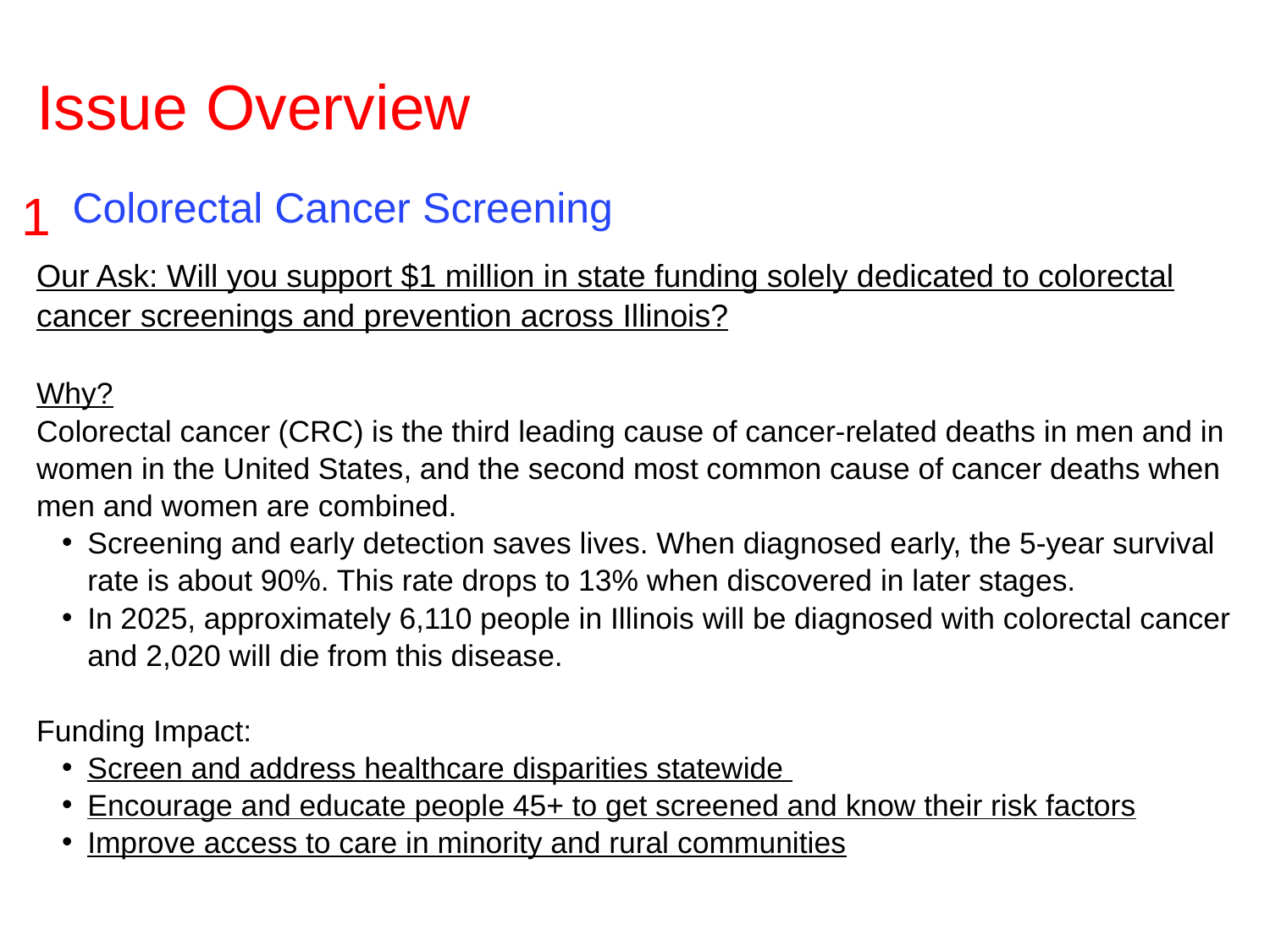

Issue Overview
1
Colorectal Cancer Screening
Our Ask: Will you support $1 million in state funding solely dedicated to colorectal cancer screenings and prevention across Illinois?

Why?
Colorectal cancer (CRC) is the third leading cause of cancer-related deaths in men and in women in the United States, and the second most common cause of cancer deaths when men and women are combined.
Screening and early detection saves lives. When diagnosed early, the 5-year survival rate is about 90%. This rate drops to 13% when discovered in later stages.
In 2025, approximately 6,110 people in Illinois will be diagnosed with colorectal cancer and 2,020 will die from this disease.

Funding Impact:
Screen and address healthcare disparities statewide
Encourage and educate people 45+ to get screened and know their risk factors
Improve access to care in minority and rural communities